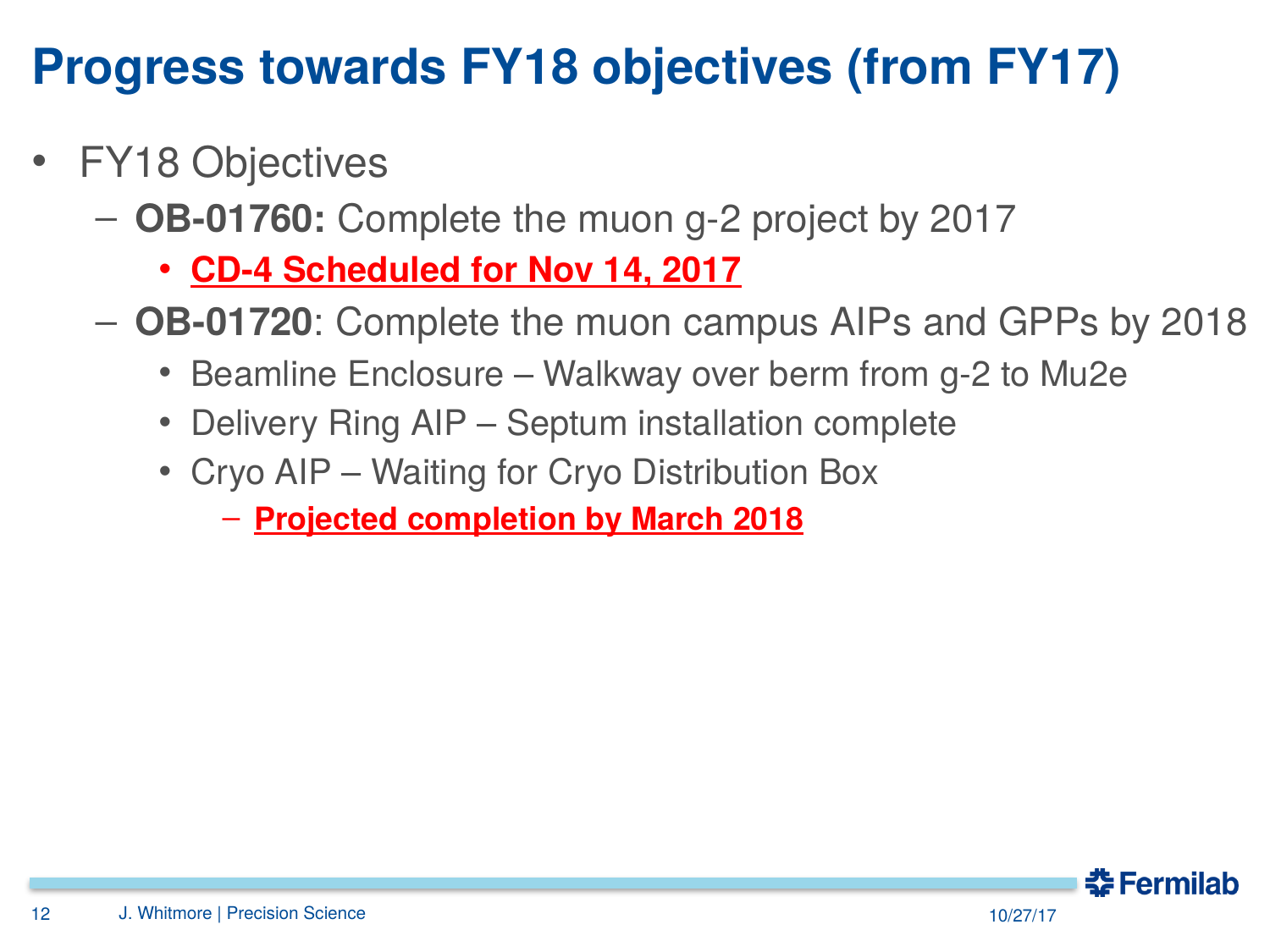

# Progress towards FY18 objectives (from FY17)
FY18 Objectives
OB-01760: Complete the muon g-2 project by 2017
CD-4 Scheduled for Nov 14, 2017
OB-01720: Complete the muon campus AIPs and GPPs by 2018
Beamline Enclosure – Walkway over berm from g-2 to Mu2e
Delivery Ring AIP – Septum installation complete
Cryo AIP – Waiting for Cryo Distribution Box
Projected completion by March 2018

J. Whitmore | Precision Science
12
10/27/17